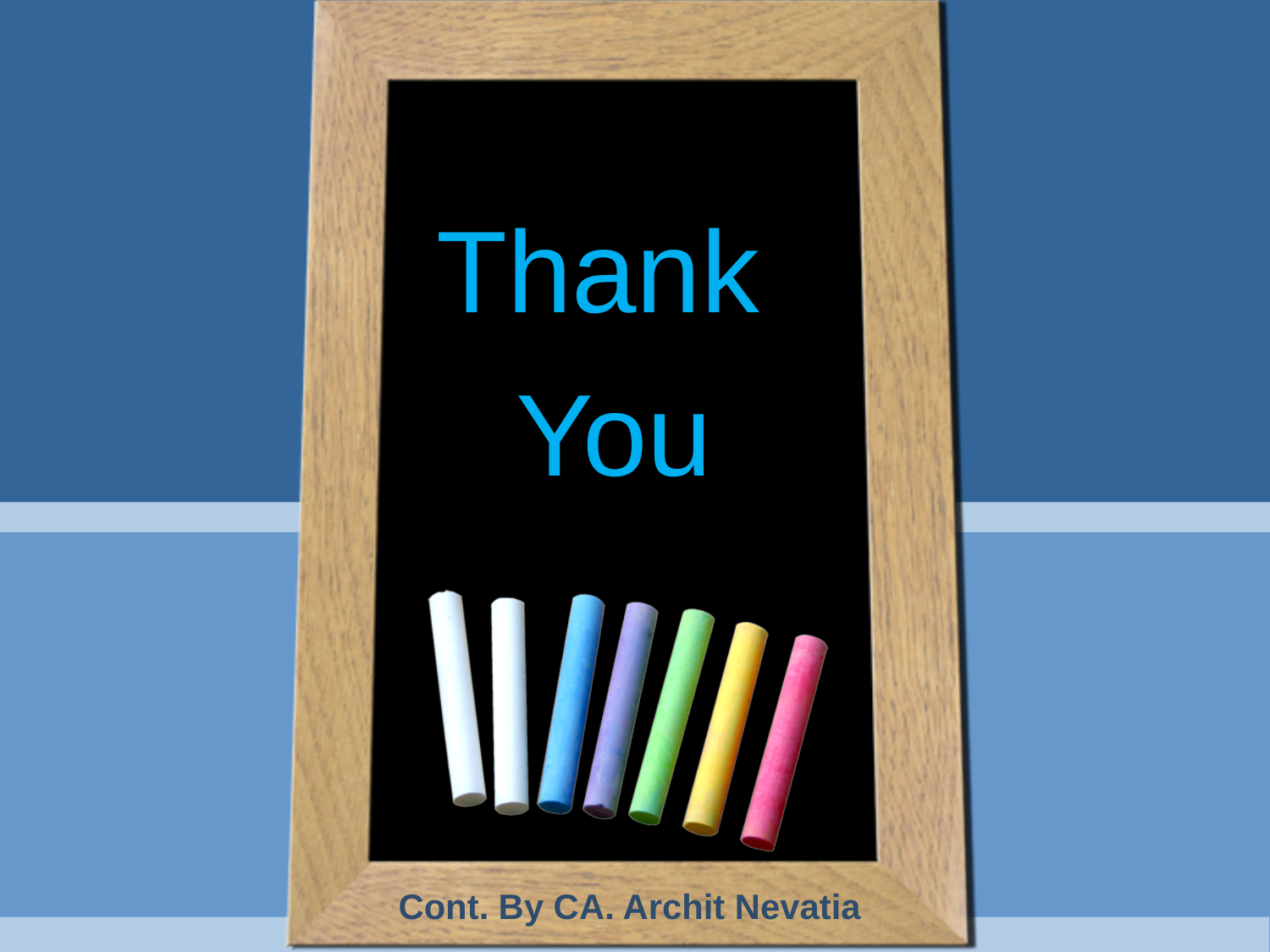

Thank
 You
Cont. By CA. Archit Nevatia